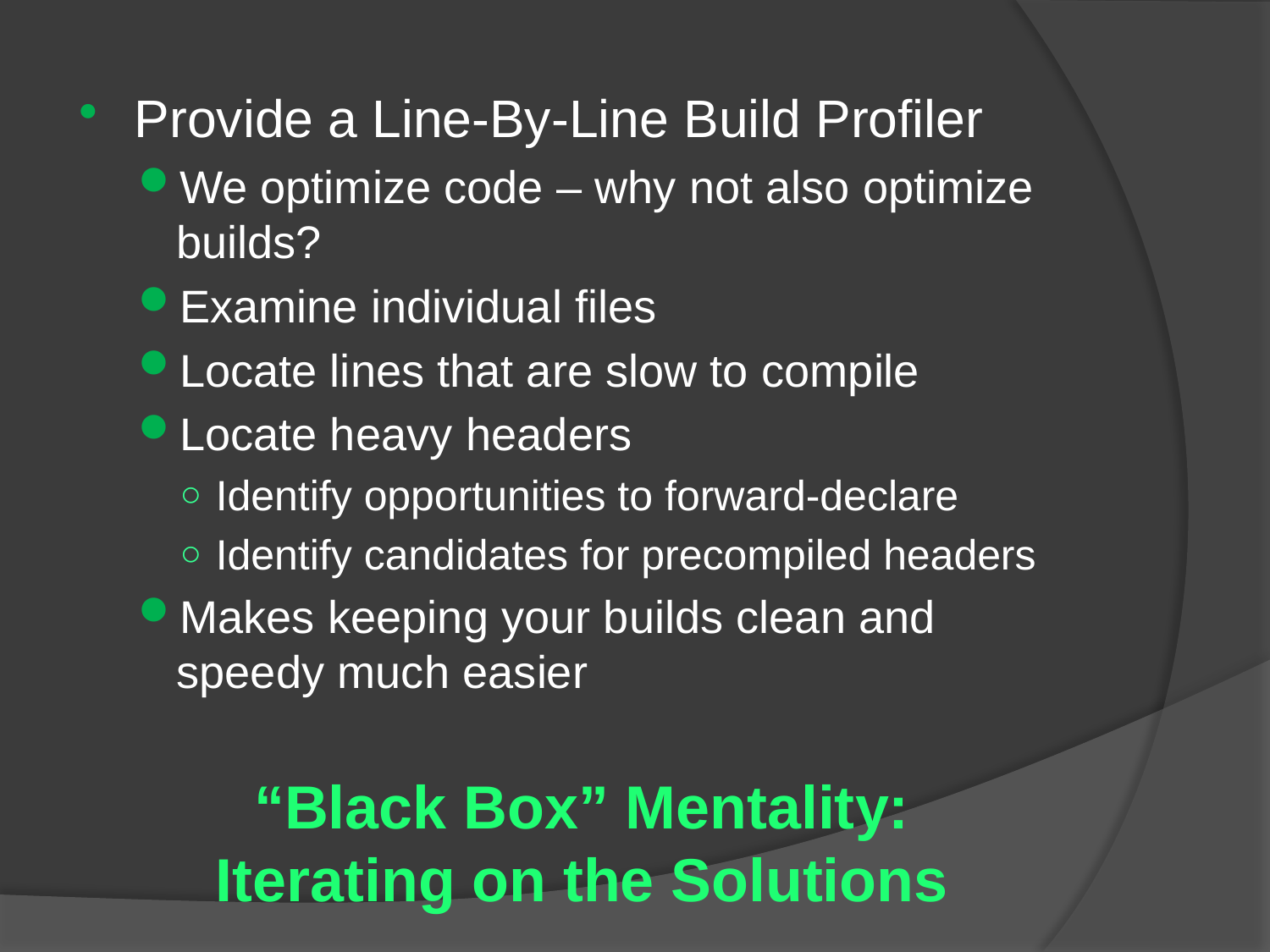

Provide a Line-By-Line Build Profiler
We optimize code – why not also optimize builds?
Examine individual files
Locate lines that are slow to compile
Locate heavy headers
Identify opportunities to forward-declare
Identify candidates for precompiled headers
Makes keeping your builds clean and speedy much easier
# “Black Box” Mentality: Iterating on the Solutions